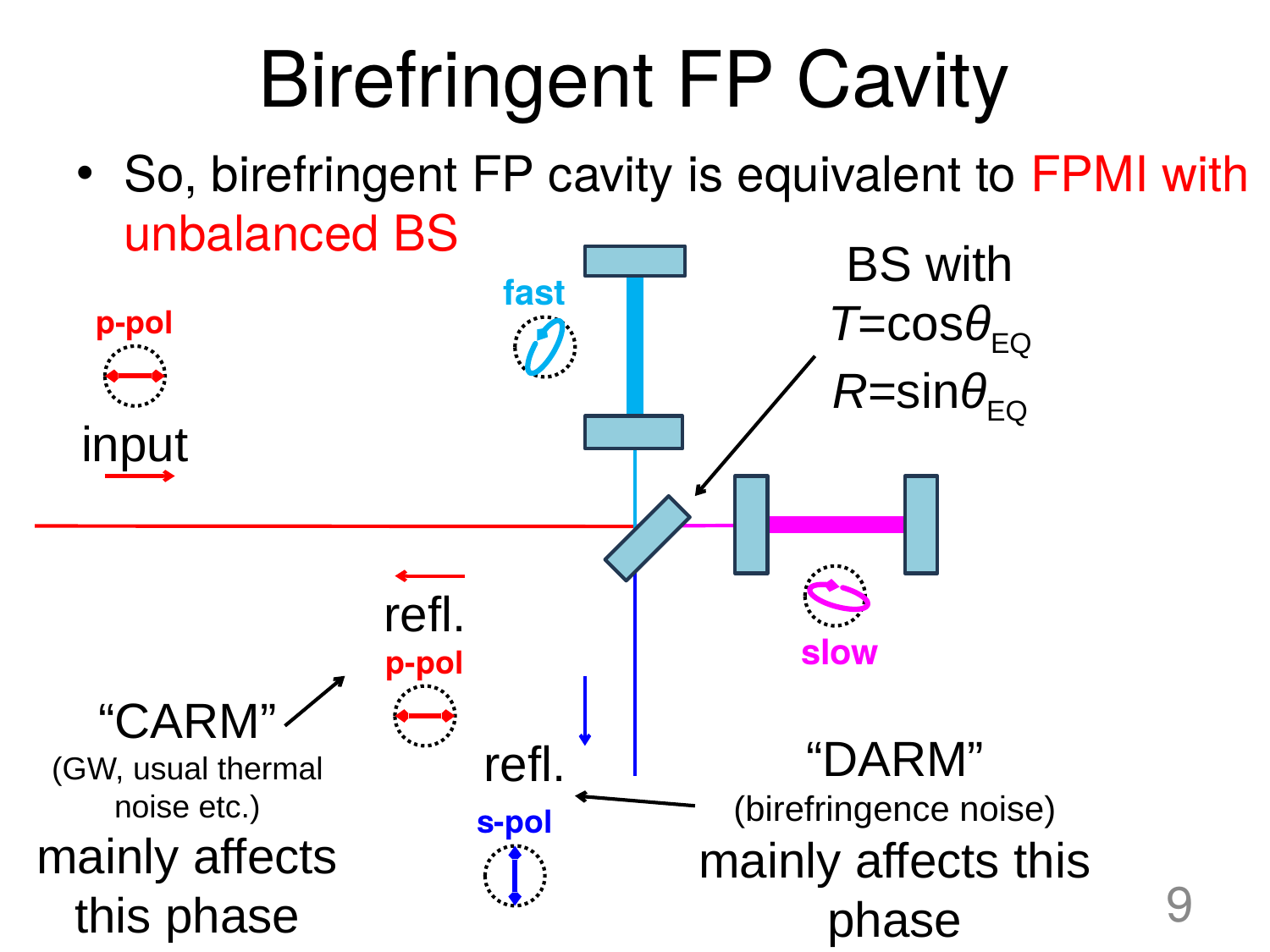

# Birefringent FP Cavity
So, birefringent FP cavity is equivalent to FPMI with unbalanced BS

BS with
T=cosθEQ
R=sinθEQ
fast
p-pol

input

refl.
slow
p-pol
“CARM”
(GW, usual thermal noise etc.)
mainly affects this phase

“DARM”
(birefringence noise)
mainly affects this phase
refl.
s-pol

9